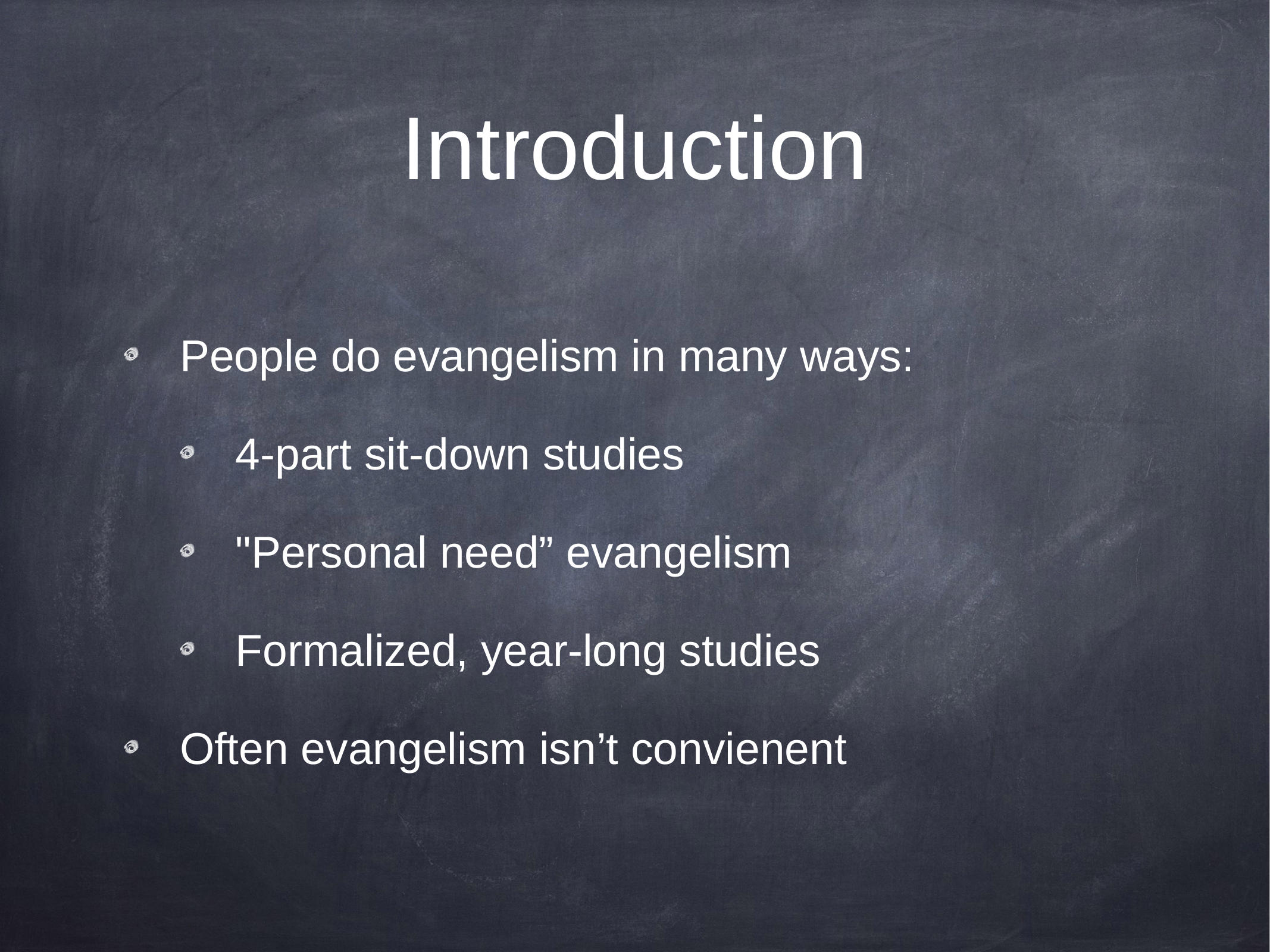

# Introduction
People do evangelism in many ways:
4-part sit-down studies
"Personal need” evangelism
Formalized, year-long studies
Often evangelism isn’t convienent